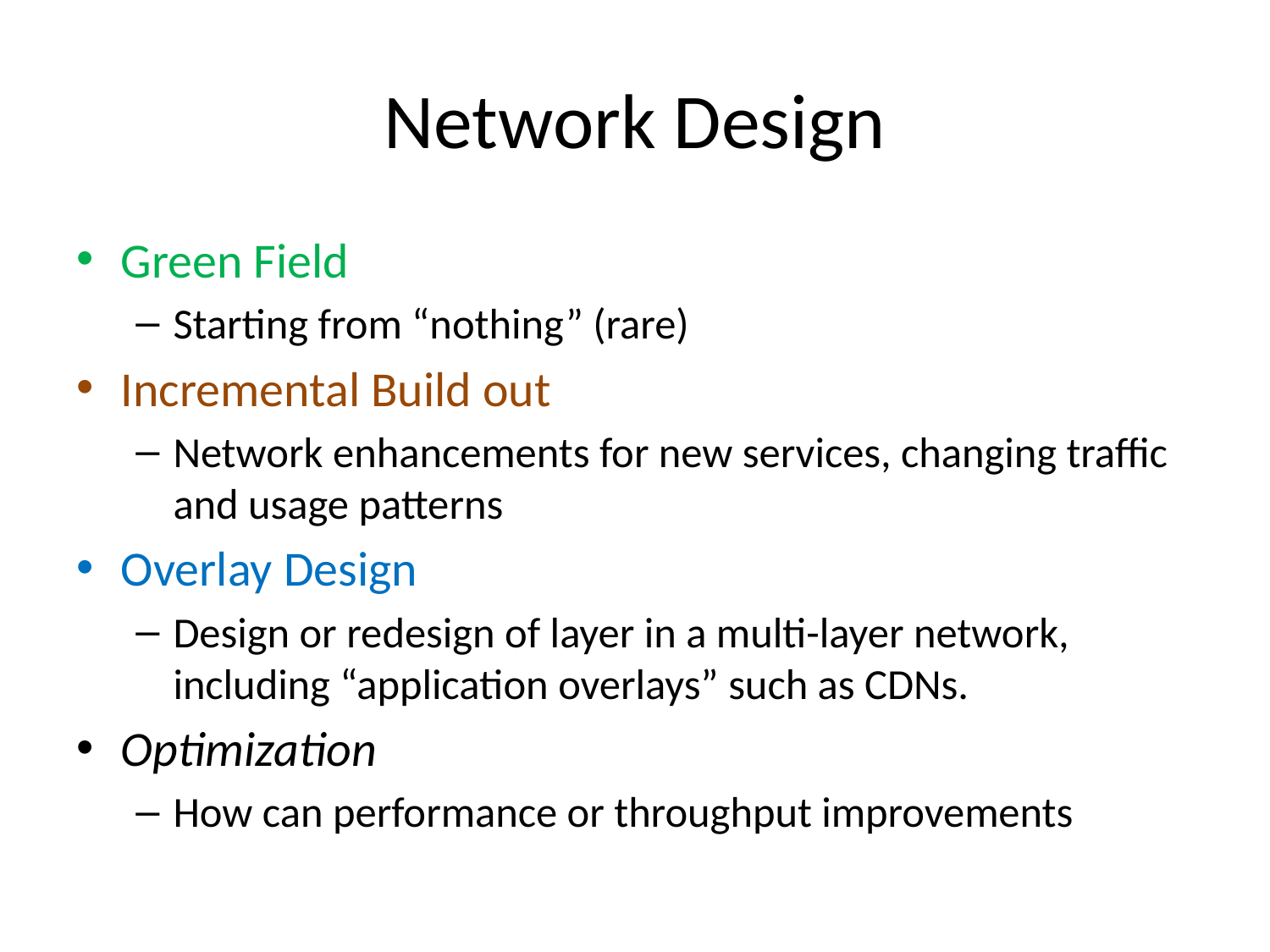

# Network Design
Green Field
Starting from “nothing” (rare)
Incremental Build out
Network enhancements for new services, changing traffic and usage patterns
Overlay Design
Design or redesign of layer in a multi-layer network, including “application overlays” such as CDNs.
Optimization
How can performance or throughput improvements